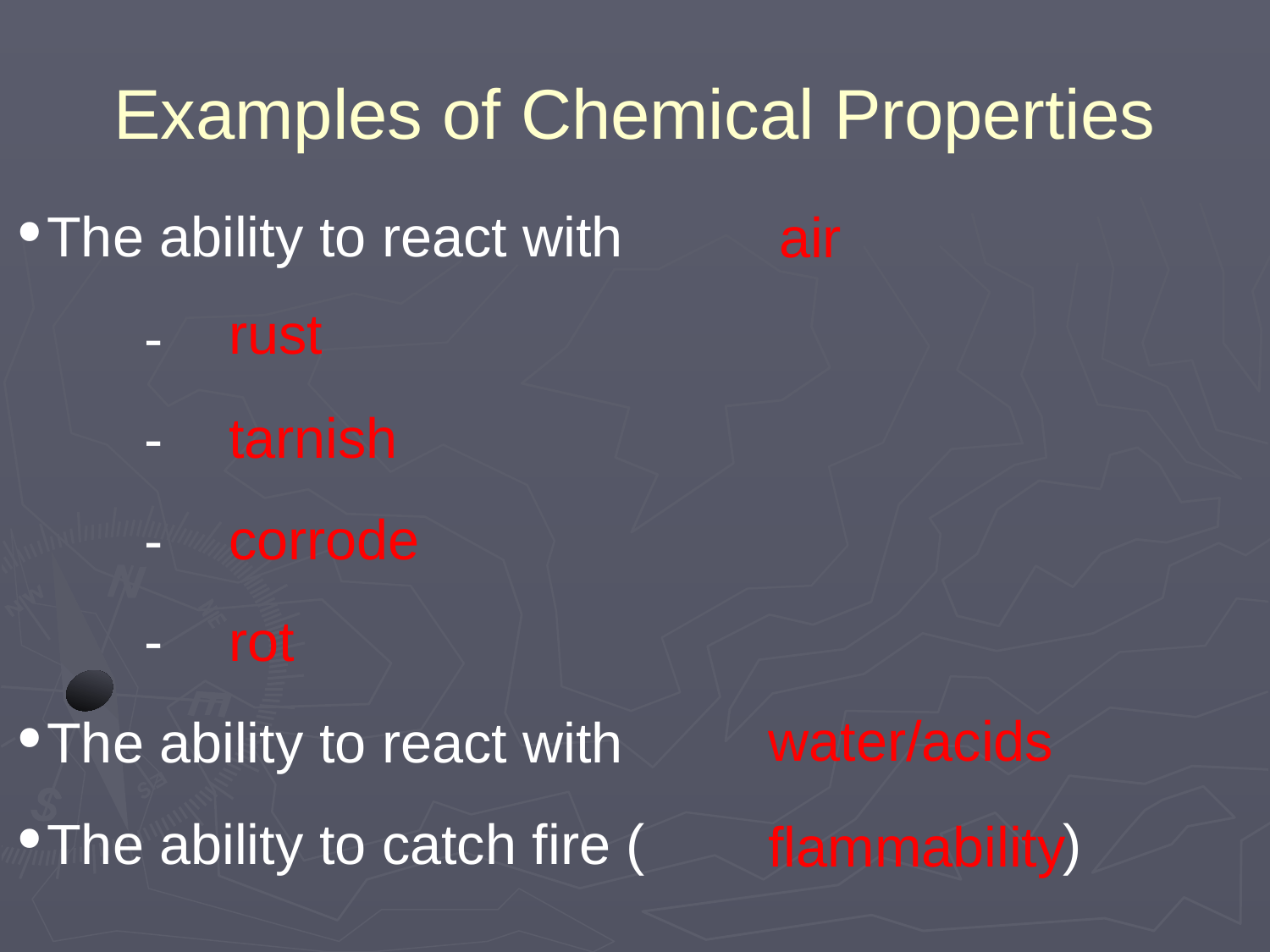

# Examples of Chemical Properties
The ability to react with
	-
	-
	-
	-
The ability to react with
The ability to catch fire (				)
air
rust
tarnish
corrode
rot
water/acids
flammability